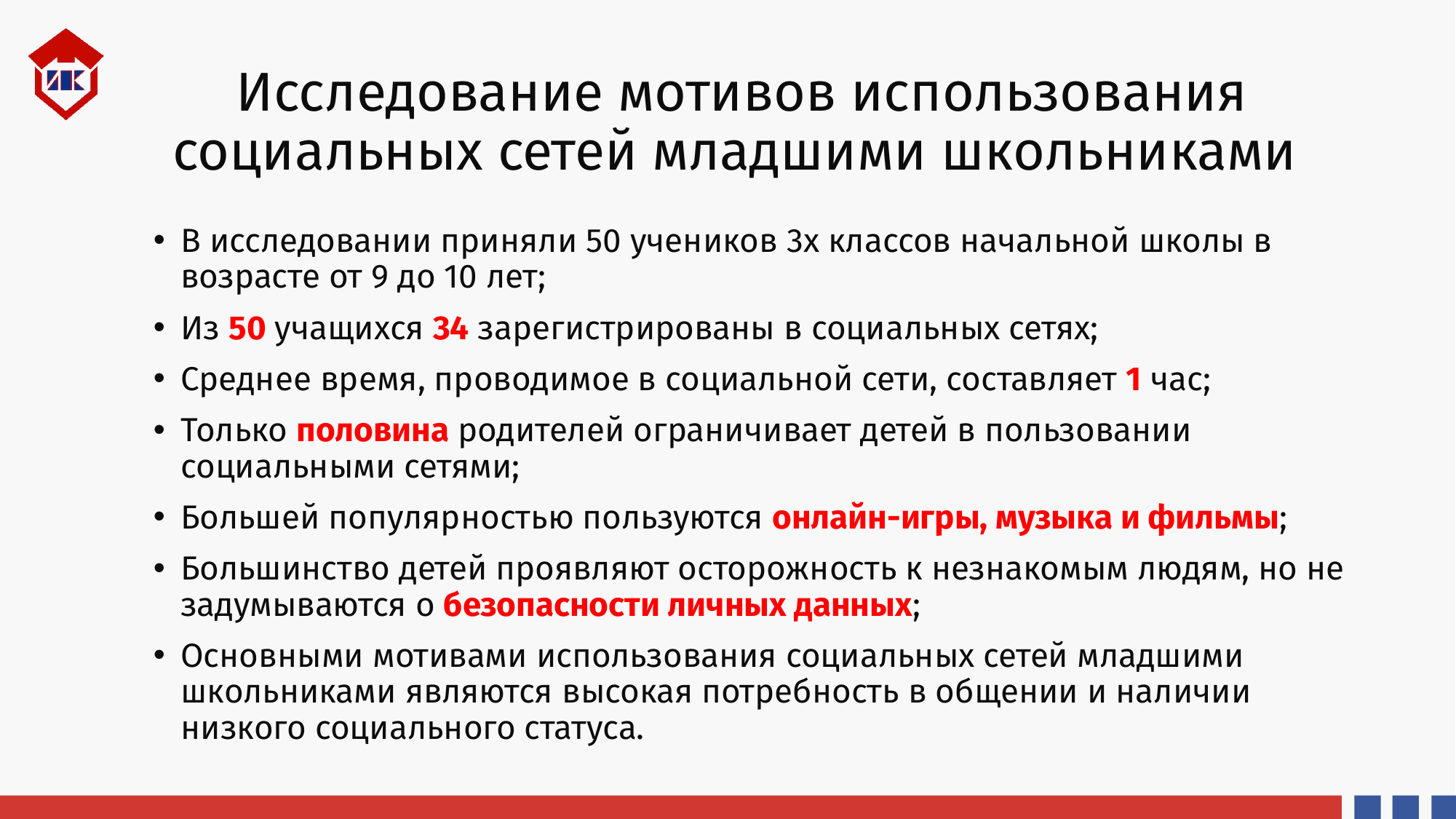

# Исследование мотивов использования социальных сетей младшими школьниками
В исследовании приняли 50 учеников 3х классов начальной школы в возрасте от 9 до 10 лет;
Из 50 учащихся 34 зарегистрированы в социальных сетях;
Среднее время, проводимое в социальной сети, составляет 1 час;
Только половина родителей ограничивает детей в пользовании социальными сетями;
Большей популярностью пользуются онлайн-игры, музыка и фильмы;
Большинство детей проявляют осторожность к незнакомым людям, но не задумываются о безопасности личных данных;
Основными мотивами использования социальных сетей младшими школьниками являются высокая потребность в общении и наличии низкого социального статуса.